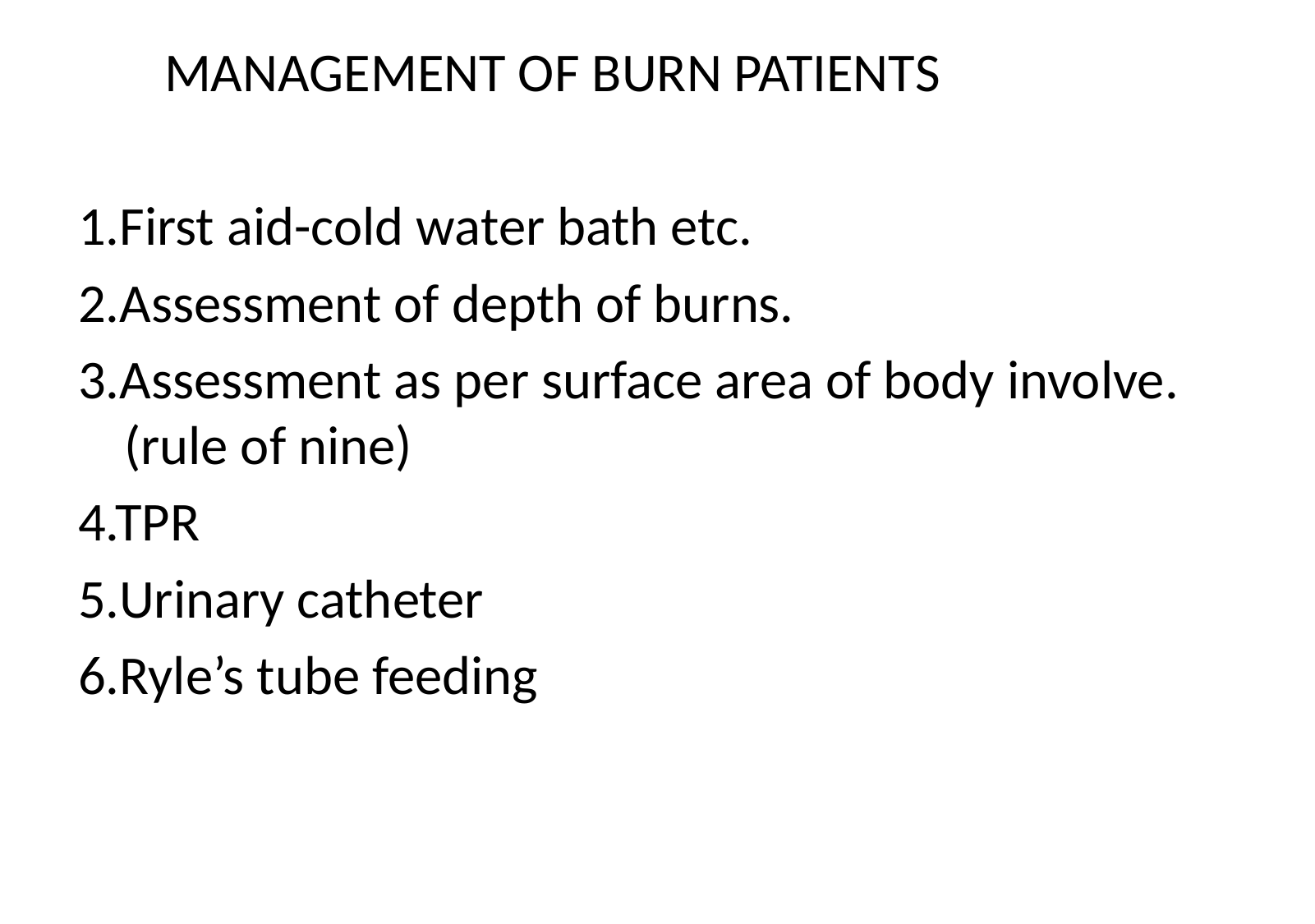

MANAGEMENT OF BURN PATIENTS

1.First aid-cold water bath etc.
2.Assessment of depth of burns.
3.Assessment as per surface area of body involve.(rule of nine)
4.TPR
5.Urinary catheter
6.Ryle’s tube feeding